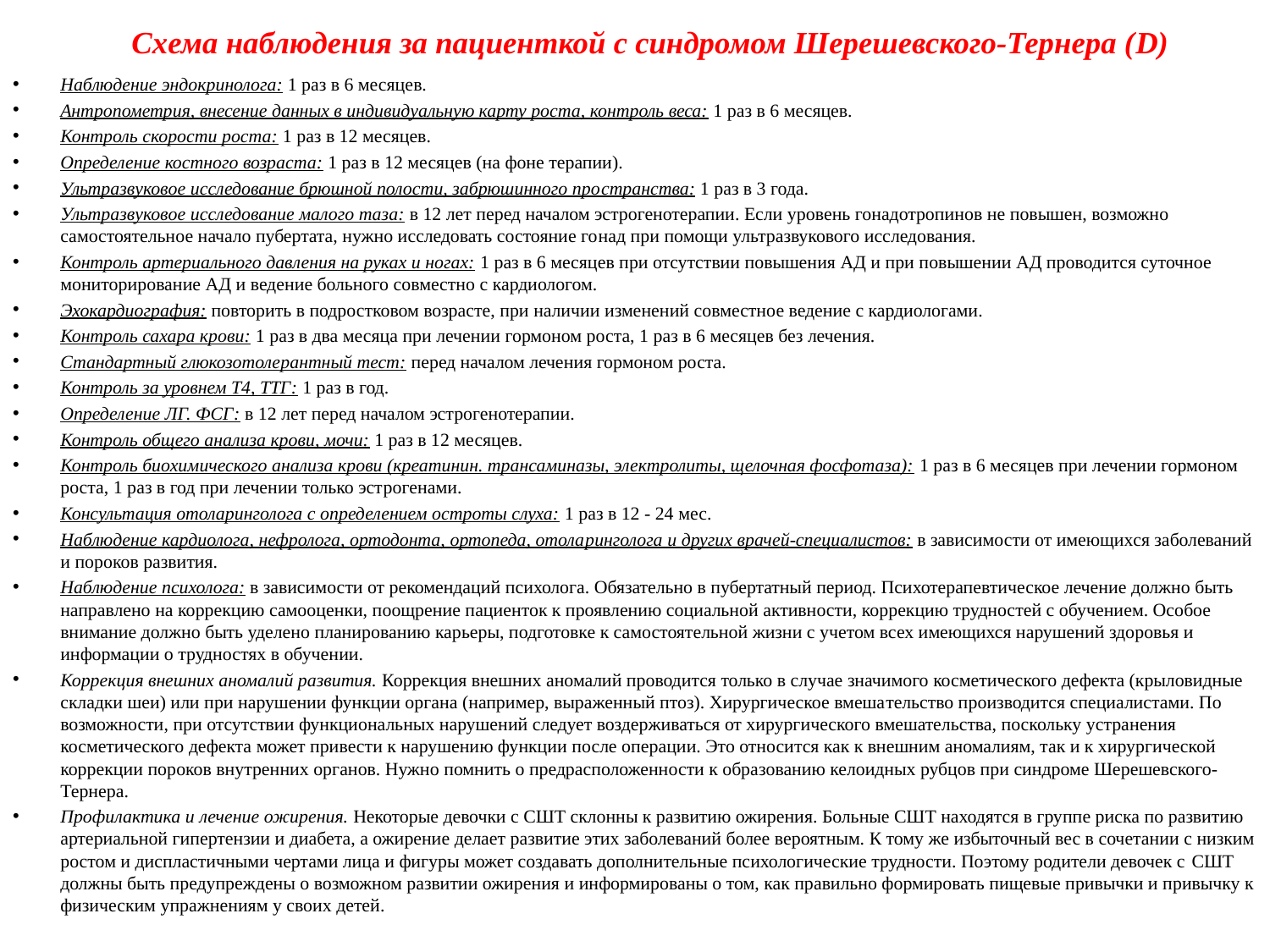

# Схема наблюдения за пациенткой с синдромом Шерешевского-Тернера (D)
Наблюдение эндокринолога: 1 раз в 6 месяцев.
Антропометрия, внесение данных в индивидуальную карту роста, контроль веса: 1 раз в 6 месяцев.
Контроль скорости роста: 1 раз в 12 месяцев.
Определение костного возраста: 1 раз в 12 месяцев (на фоне терапии).
Ультразвуковое исследование брюшной полости, забрюшинного про­странства: 1 раз в 3 года.
Ультразвуковое исследование малого таза: в 12 лет перед началом эстрогенотерапии. Если уровень гонадотропинов не повышен, возможно самостоятельное начало пубертата, нужно исследовать состояние го­над при помощи ультразвукового исследования.
Контроль артериального давления на руках и ногах: 1 раз в 6 месяцев при отсутствии повышения АД и при повышении АД проводится суточное мониторирование АД и ведение больного совместно с кардиологом.
Эхокардиография: повторить в подростковом возрасте, при наличии изменений совместное ведение с кардиологами.
Контроль сахара крови: 1 раз в два месяца при лечении гормоном роста, 1 раз в 6 месяцев без лечения.
Стандартный глюкозотолерантный тест: перед началом лечения гормоном роста.
Контроль за уровнем Т4, ТТГ: 1 раз в год.
Определение ЛГ. ФСГ: в 12 лет перед началом эстрогенотерапии.
Контроль общего анализа крови, мочи: 1 раз в 12 месяцев.
Контроль биохимического анализа крови (креатинин. трансаминазы, электролиты, щелочная фосфотаза): 1 раз в 6 месяцев при лечении гормоном роста, 1 раз в год при лечении только эст­рогенами.
Консультация отоларинголога с определением остроты слуха: 1 раз в 12 - 24 мес.
Наблюдение кардиолога, нефролога, ортодонта, ортопеда, отола­ринголога и других врачей-специалистов: в зависимости от имеющих­ся заболеваний и пороков развития.
Наблюдение психолога: в зависимости от рекомендаций психолога. Обязательно в пубертатный период. Психотерапевтическое лечение должно быть направлено на коррекцию самооценки, поощрение пациенток к проявлению социальной активности, коррекцию трудностей с обучением. Особое внимание должно быть уделено планированию карьеры, подготовке к самостоятельной жизни с учетом всех имеющихся нарушений здоровья и информации о трудностях в обучении.
Коррекция внешних аномалий развития. Коррекция внешних аномалий проводится только в случае значимого косметического дефекта (крыловидные складки шеи) или при нарушении функции органа (например, выраженный птоз). Хирургическое вмеша­тельство производится специалистами. По возможности, при отсутствии функциональных нарушений следует воздерживаться от хирургического вмешательства, поскольку устранения косметического дефекта может привести к нарушению функции после операции. Это относится как к внешним аномалиям, так и к хирургической коррекции пороков внутренних органов. Нужно помнить о предрасположенности к образованию келоидных рубцов при синдроме Шерешевского-Тернера.
Профилактика и лечение ожирения. Некоторые девочки с СШТ склонны к развитию ожирения. Больные СШТ находятся в группе риска по развитию артериальной гипертензии и диабета, а ожирение делает развитие этих заболеваний более вероятным. К тому же избыточный вес в сочетании с низким ростом и диспластичными чертами лица и фигуры может создавать дополнительные психологические трудности. Поэтому родители девочек с CШТ должны быть предупреждены о возможном развитии ожирения и информированы о том, как правильно формировать пищевые привычки и привычку к физическим упражнениям у своих детей.